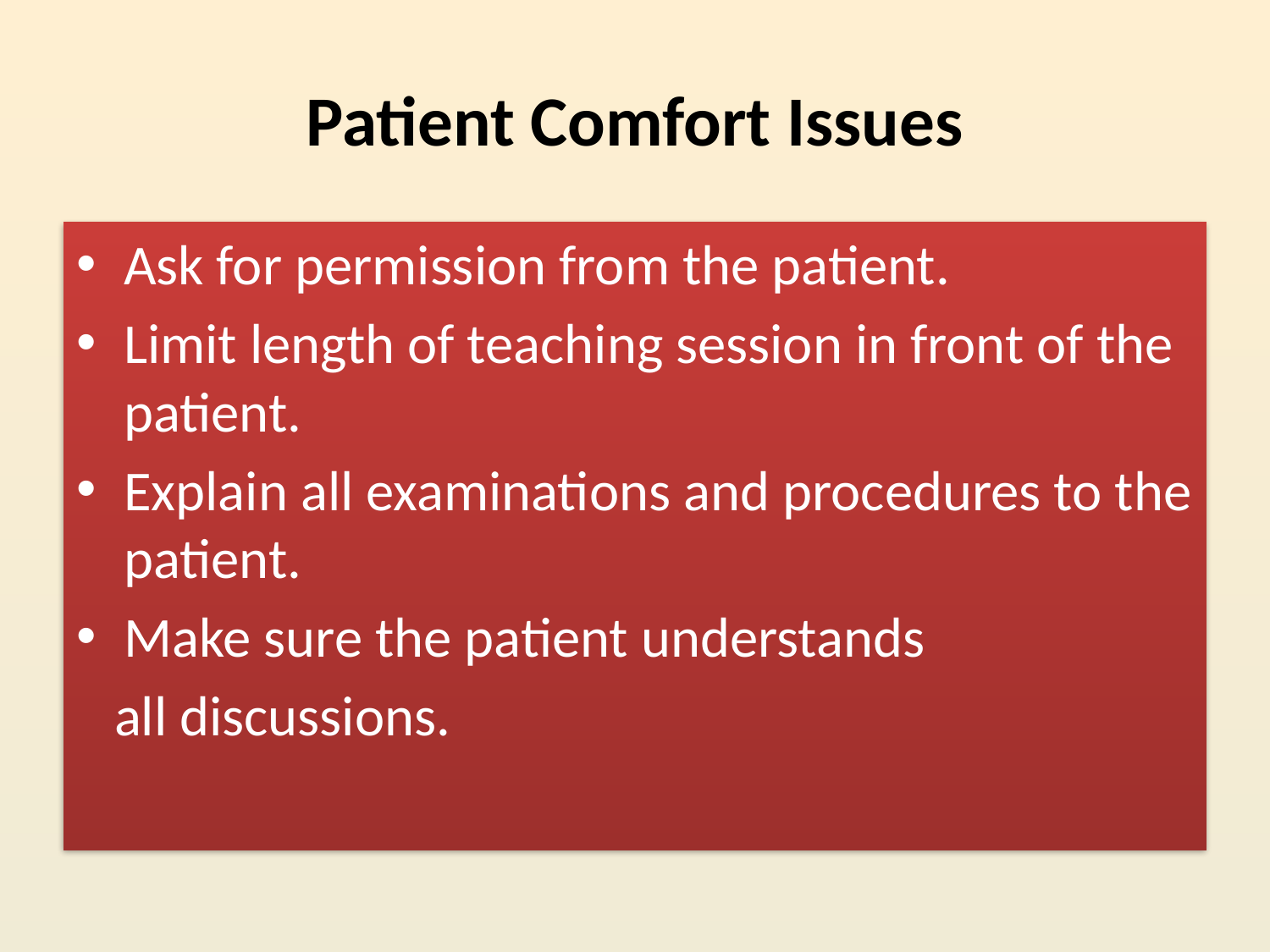

# Patient Comfort Issues
Ask for permission from the patient.
Limit length of teaching session in front of the patient.
Explain all examinations and procedures to the patient.
Make sure the patient understands
   all discussions.